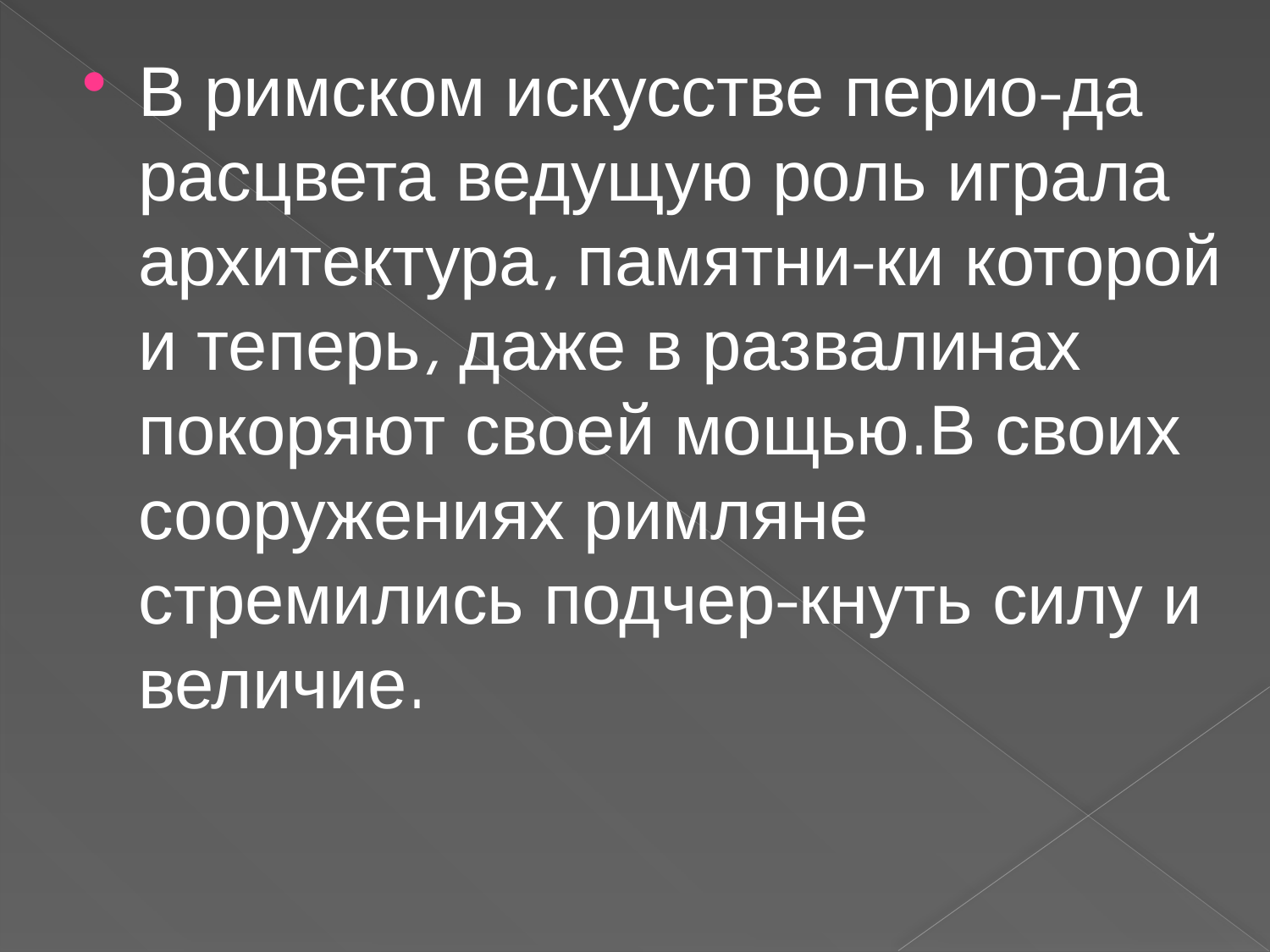

#
В римском искусстве перио-да расцвета ведущую роль играла архитектура, памятни-ки которой и теперь, даже в развалинах покоряют своей мощью.В своих сооружениях римляне стремились подчер-кнуть силу и величие.